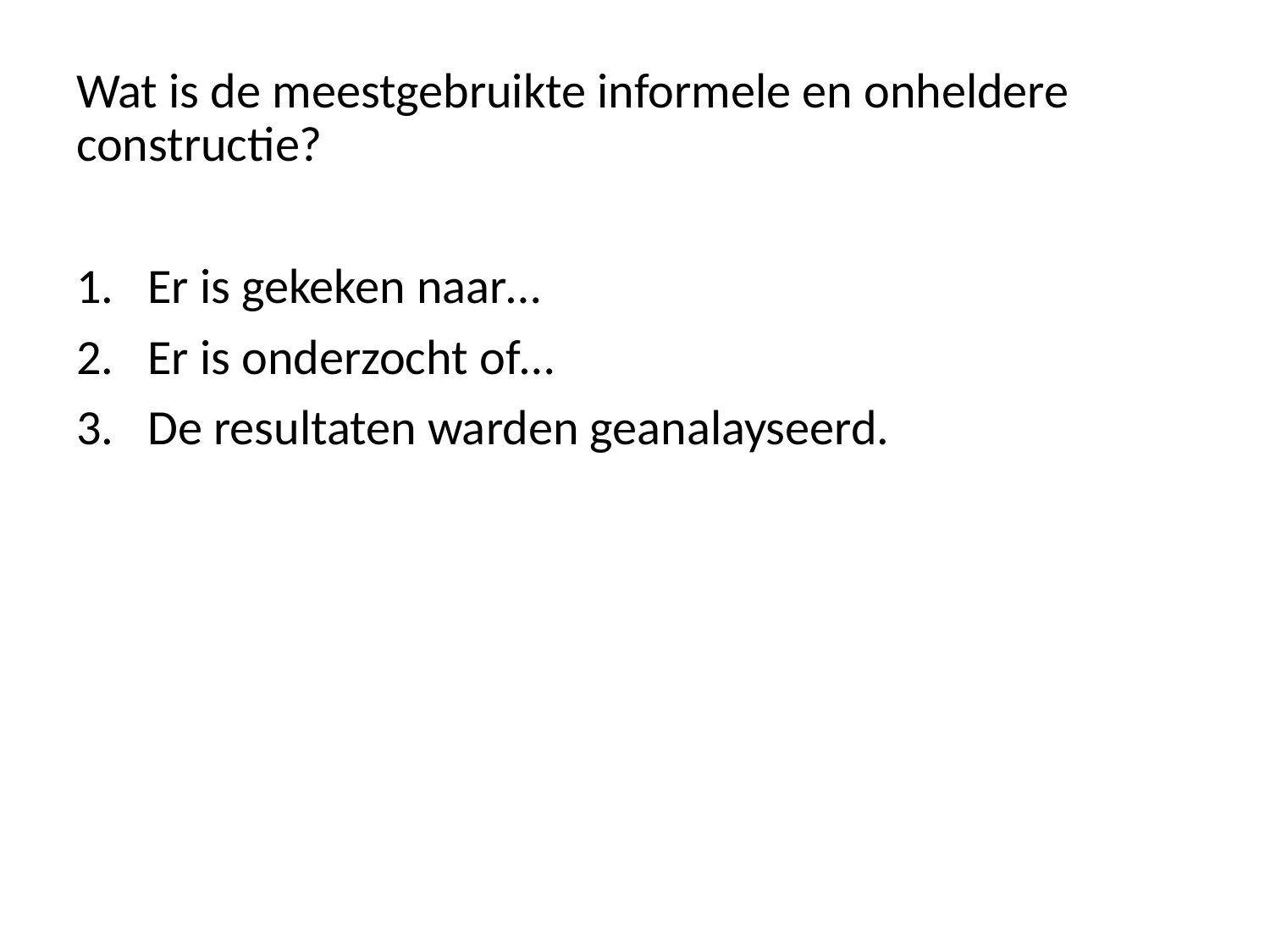

Wat is de meestgebruikte informele en onheldere constructie?

Er is gekeken naar…
Er is onderzocht of…
De resultaten warden geanalayseerd.